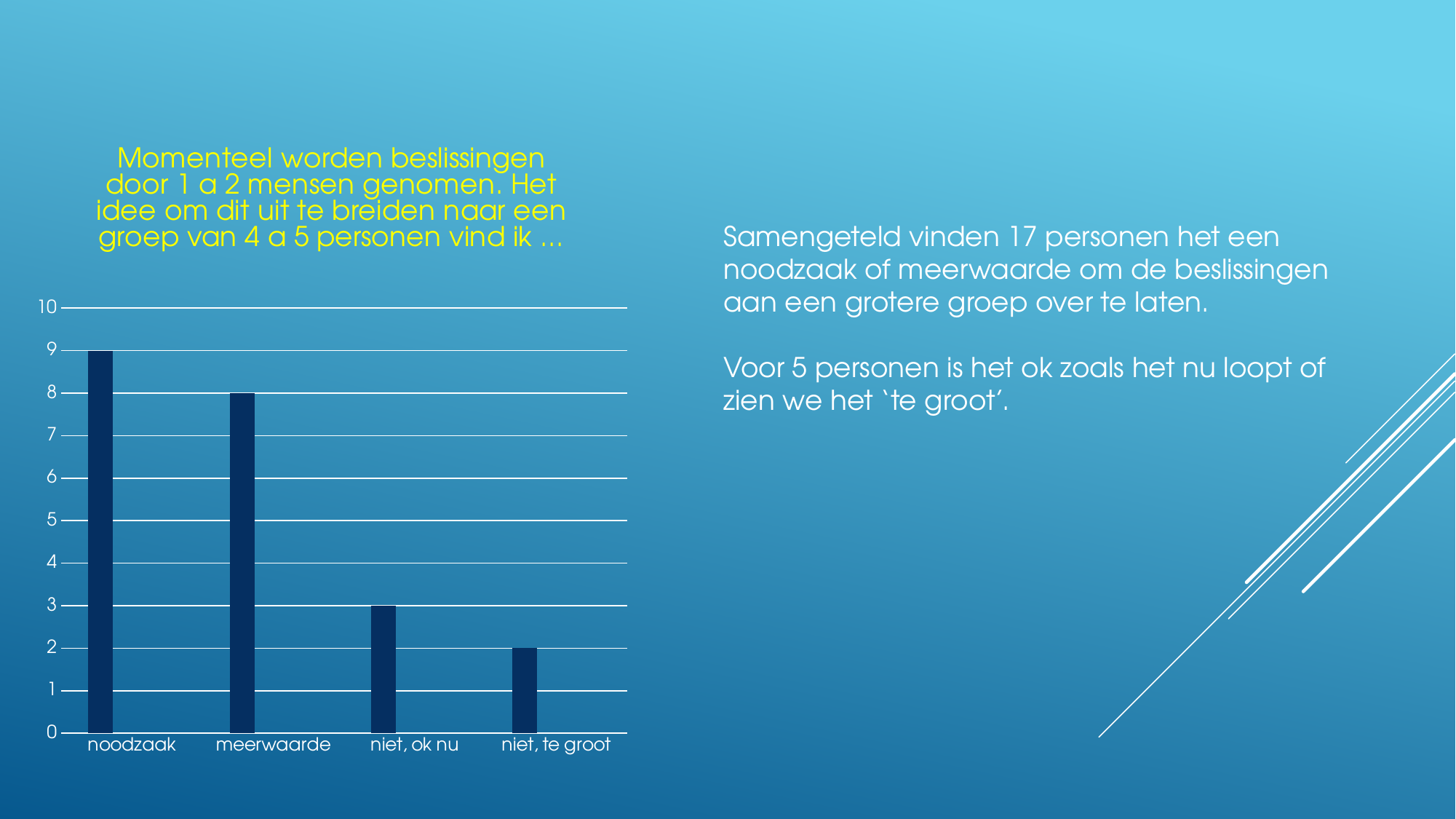

### Chart: Momenteel worden beslissingen door 1 a 2 mensen genomen. Het idee om dit uit te breiden naar een groep van 4 a 5 personen vind ik ...

| Category | Reeks 1 | Kolom1 | Kolom2 |
|---|---|---|---|
| noodzaak | 9.0 | None | None |
| meerwaarde | 8.0 | None | None |
| niet, ok nu | 3.0 | None | None |
| niet, te groot | 2.0 | None | None |
Samengeteld vinden 17 personen het een noodzaak of meerwaarde om de beslissingen aan een grotere groep over te laten.

Voor 5 personen is het ok zoals het nu loopt of zien we het ‘te groot’.